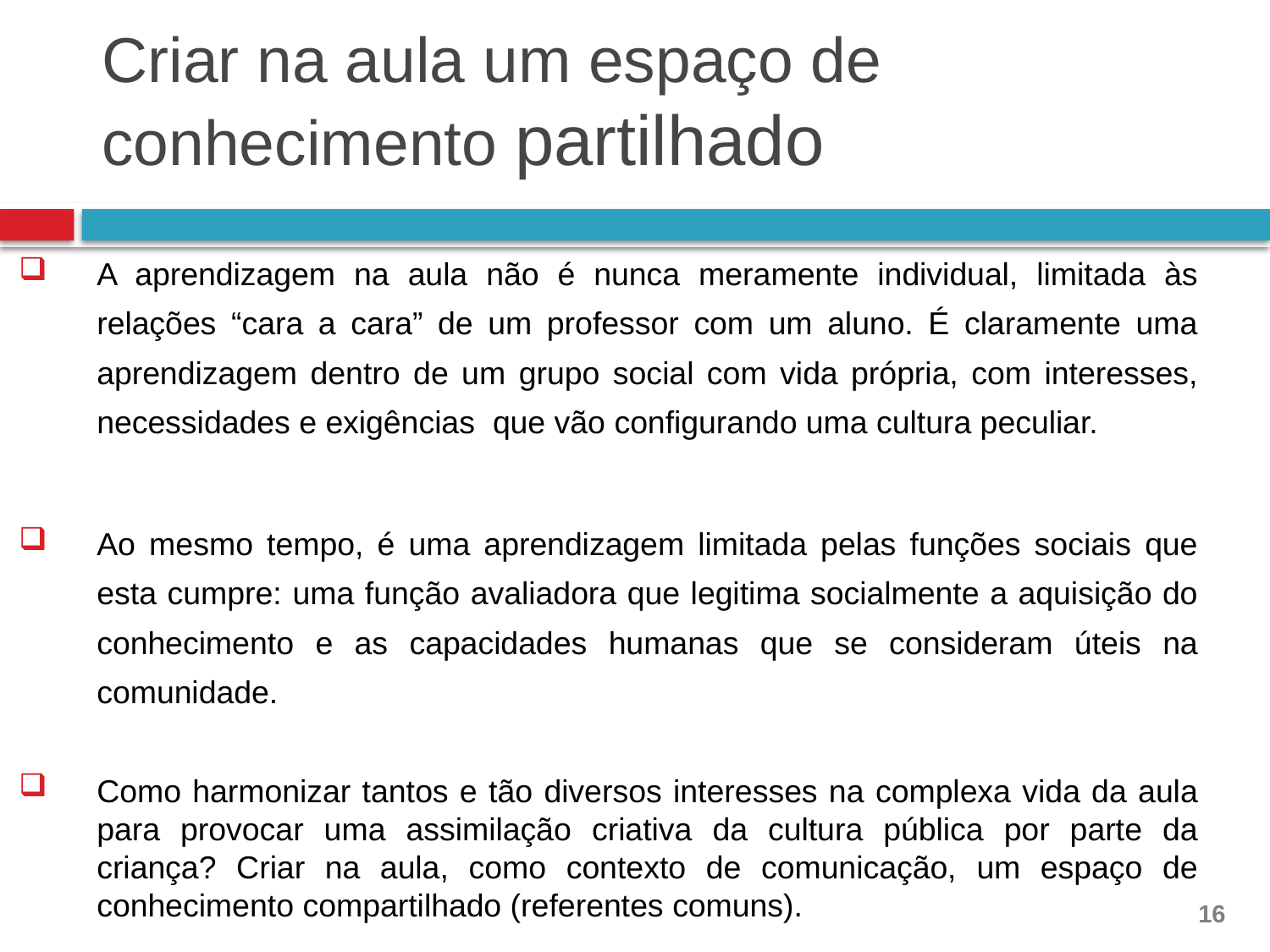

# Criar na aula um espaço de conhecimento partilhado
A aprendizagem na aula não é nunca meramente individual, limitada às relações “cara a cara” de um professor com um aluno. É claramente uma aprendizagem dentro de um grupo social com vida própria, com interesses, necessidades e exigências  que vão configurando uma cultura peculiar.

Ao mesmo tempo, é uma aprendizagem limitada pelas funções sociais que esta cumpre: uma função avaliadora que legitima socialmente a aquisição do conhecimento e as capacidades humanas que se consideram úteis na comunidade.

Como harmonizar tantos e tão diversos interesses na complexa vida da aula para provocar uma assimilação criativa da cultura pública por parte da criança? Criar na aula, como contexto de comunicação, um espaço de conhecimento compartilhado (referentes comuns).

16